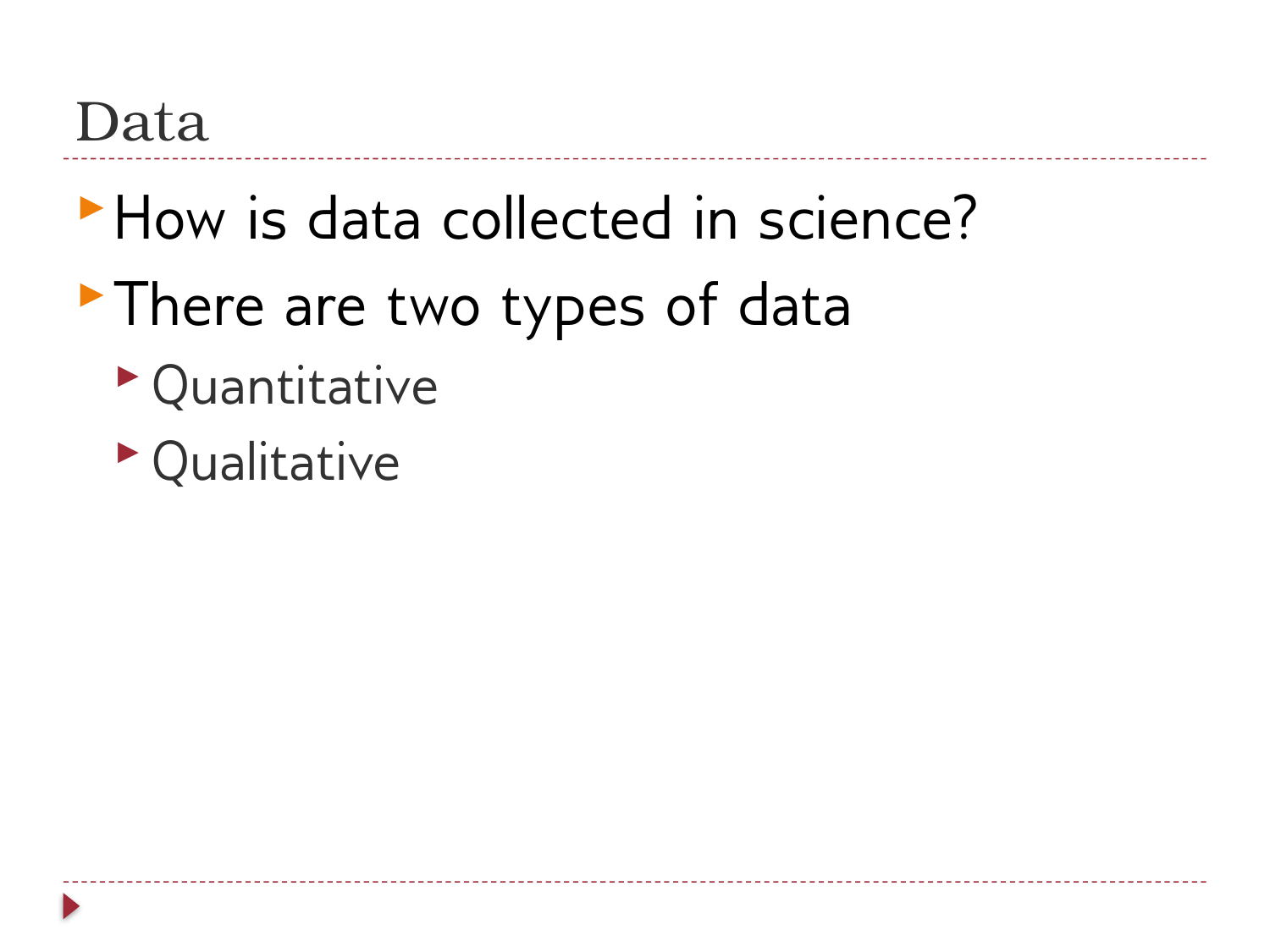

# Data
How is data collected in science?
There are two types of data
Quantitative
Qualitative